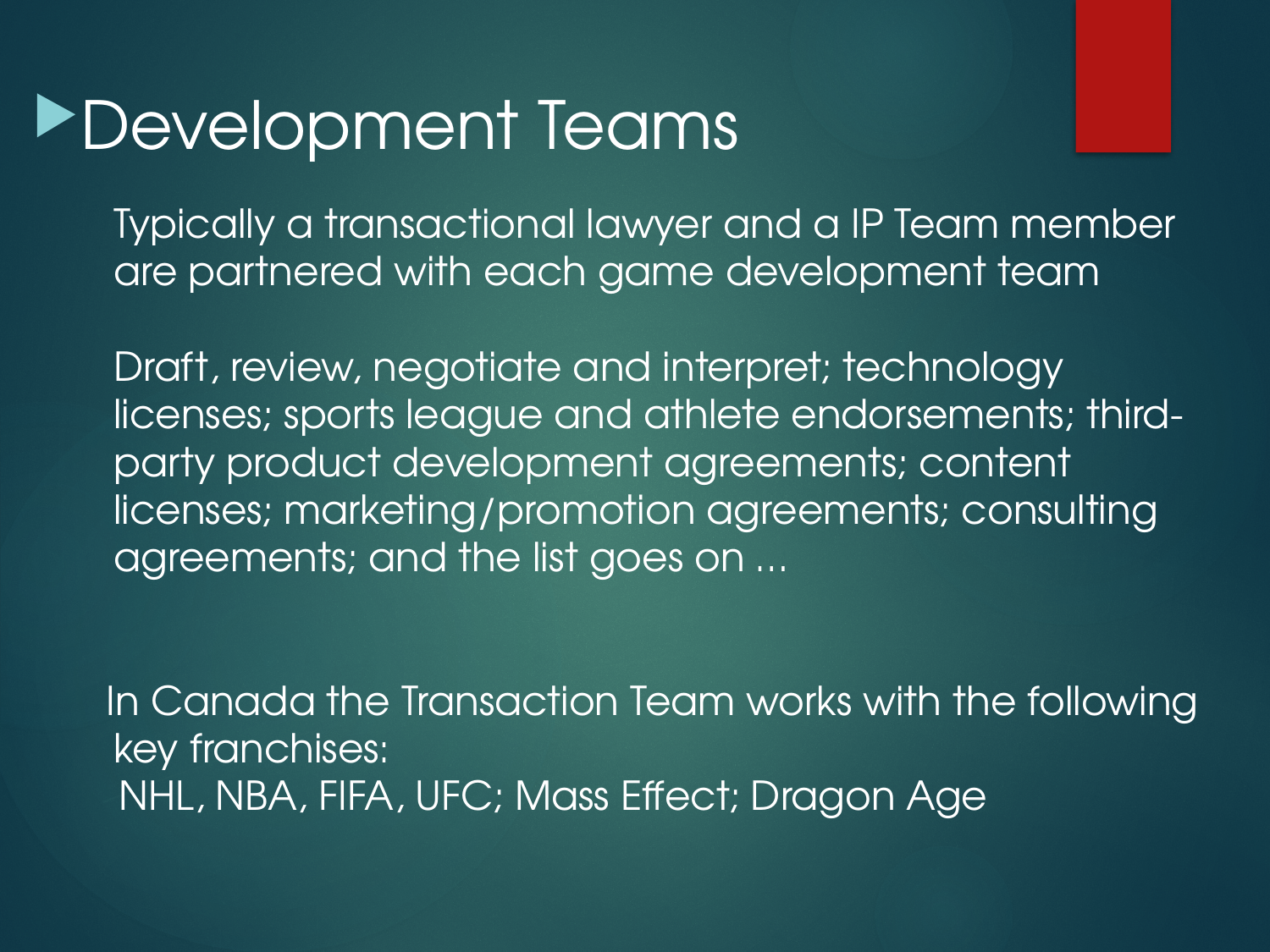

Development Teams

	Typically a transactional lawyer and a IP Team member are partnered with each game development team

	Draft, review, negotiate and interpret; technology licenses; sports league and athlete endorsements; third-party product development agreements; content licenses; marketing/promotion agreements; consulting agreements; and the list goes on …

   In Canada the Transaction Team works with the following key franchises:
  NHL, NBA, FIFA, UFC; Mass Effect; Dragon Age